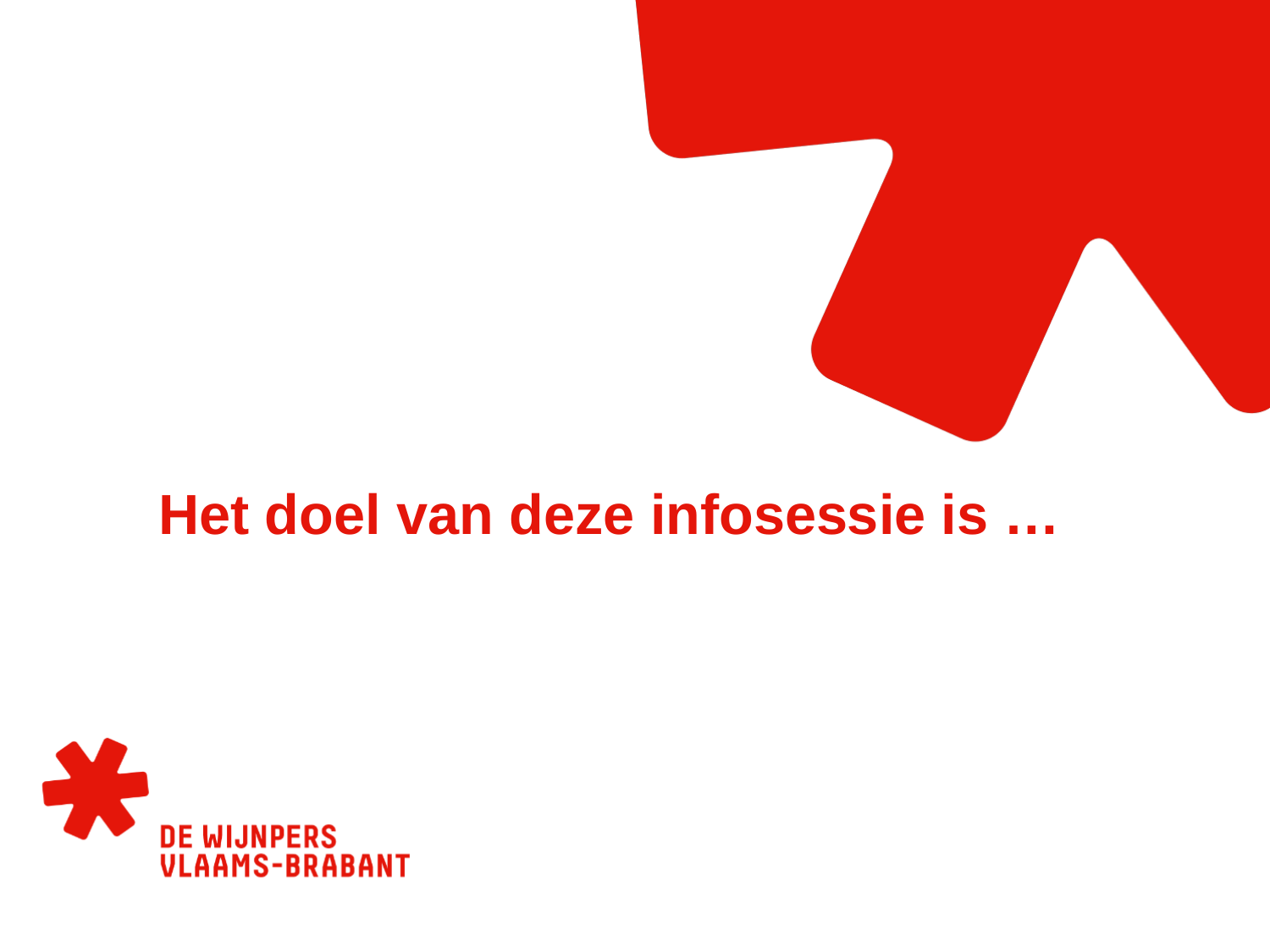

# Het doel van deze infosessie is …